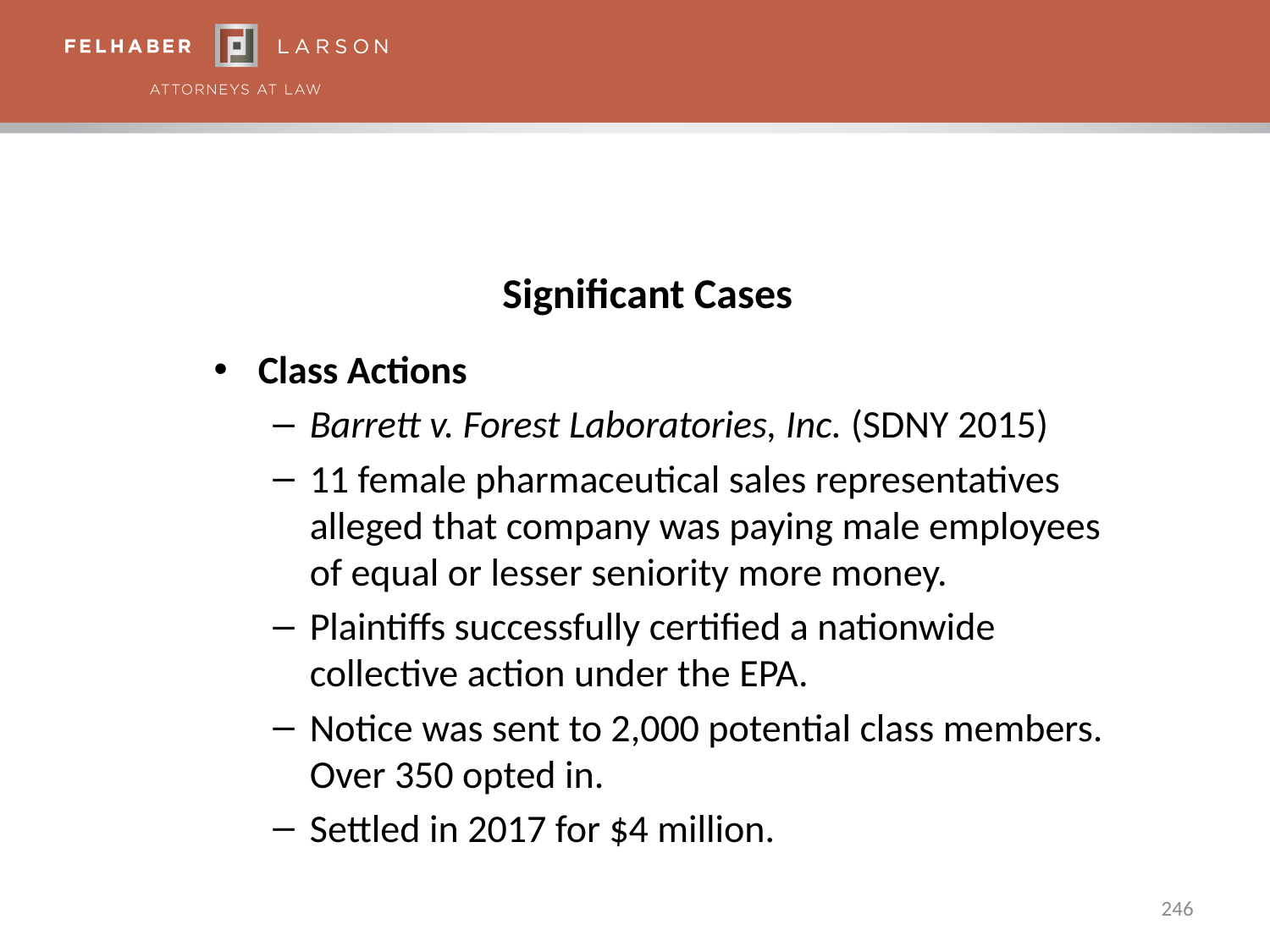

# Significant Cases
Class Actions
Barrett v. Forest Laboratories, Inc. (SDNY 2015)
11 female pharmaceutical sales representatives alleged that company was paying male employees of equal or lesser seniority more money.
Plaintiffs successfully certified a nationwide collective action under the EPA.
Notice was sent to 2,000 potential class members. Over 350 opted in.
Settled in 2017 for $4 million.

246